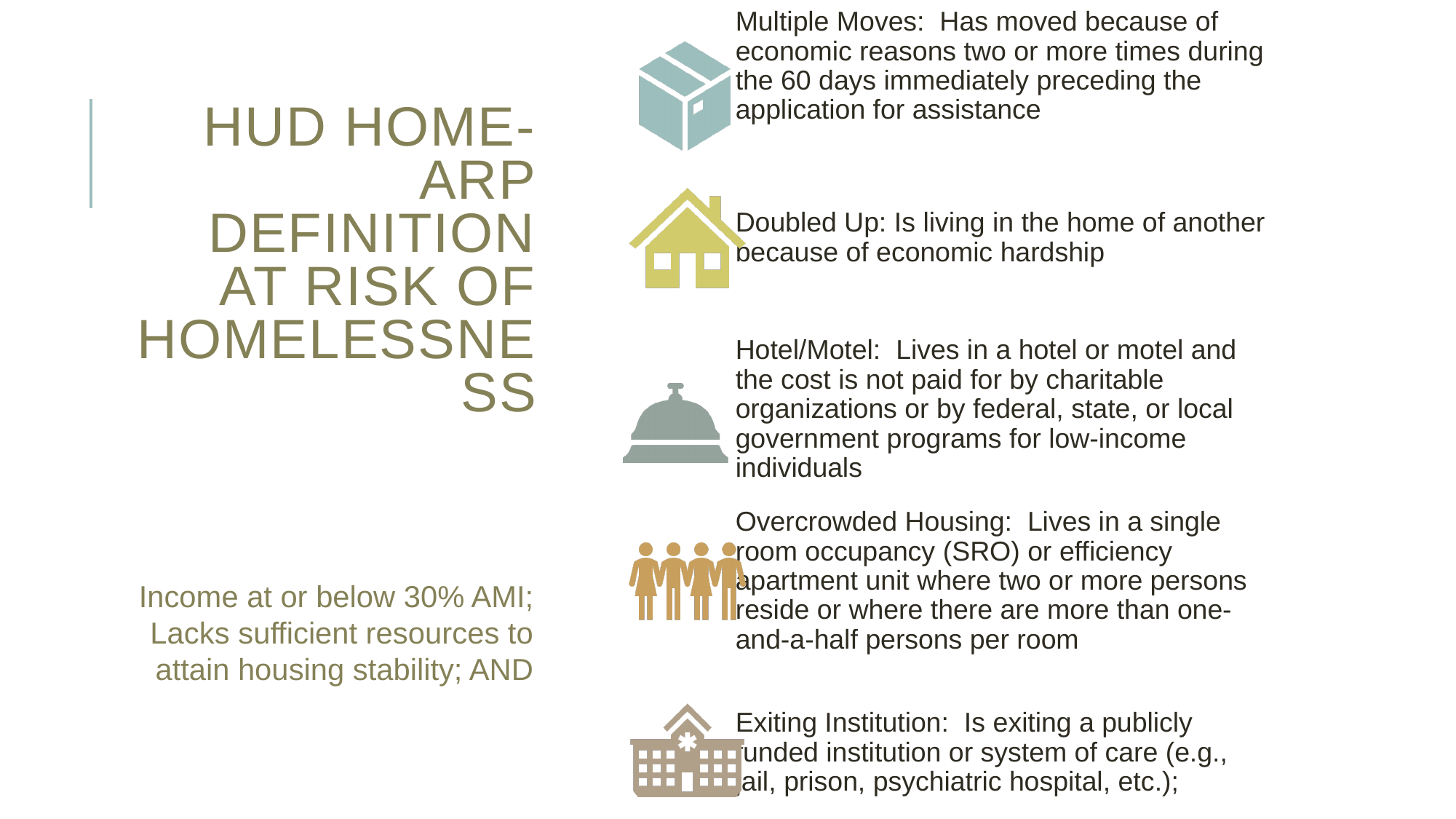

Multiple Moves:  Has moved because of economic reasons two or more times during the 60 days immediately preceding the application for assistance
Doubled Up: Is living in the home of another because of economic hardship
Hotel/Motel:  Lives in a hotel or motel and the cost is not paid for by charitable organizations or by federal, state, or local government programs for low-income individuals
Overcrowded Housing:  Lives in a single room occupancy (SRO) or efficiency apartment unit where two or more persons reside or where there are more than one-and-a-half persons per room
Exiting Institution:  Is exiting a publicly funded institution or system of care (e.g., jail, prison, psychiatric hospital, etc.);
# HUD HOME-ARP Definition At Risk of Homelessness
Income at or below 30% AMI;
Lacks sufficient resources to attain housing stability; AND